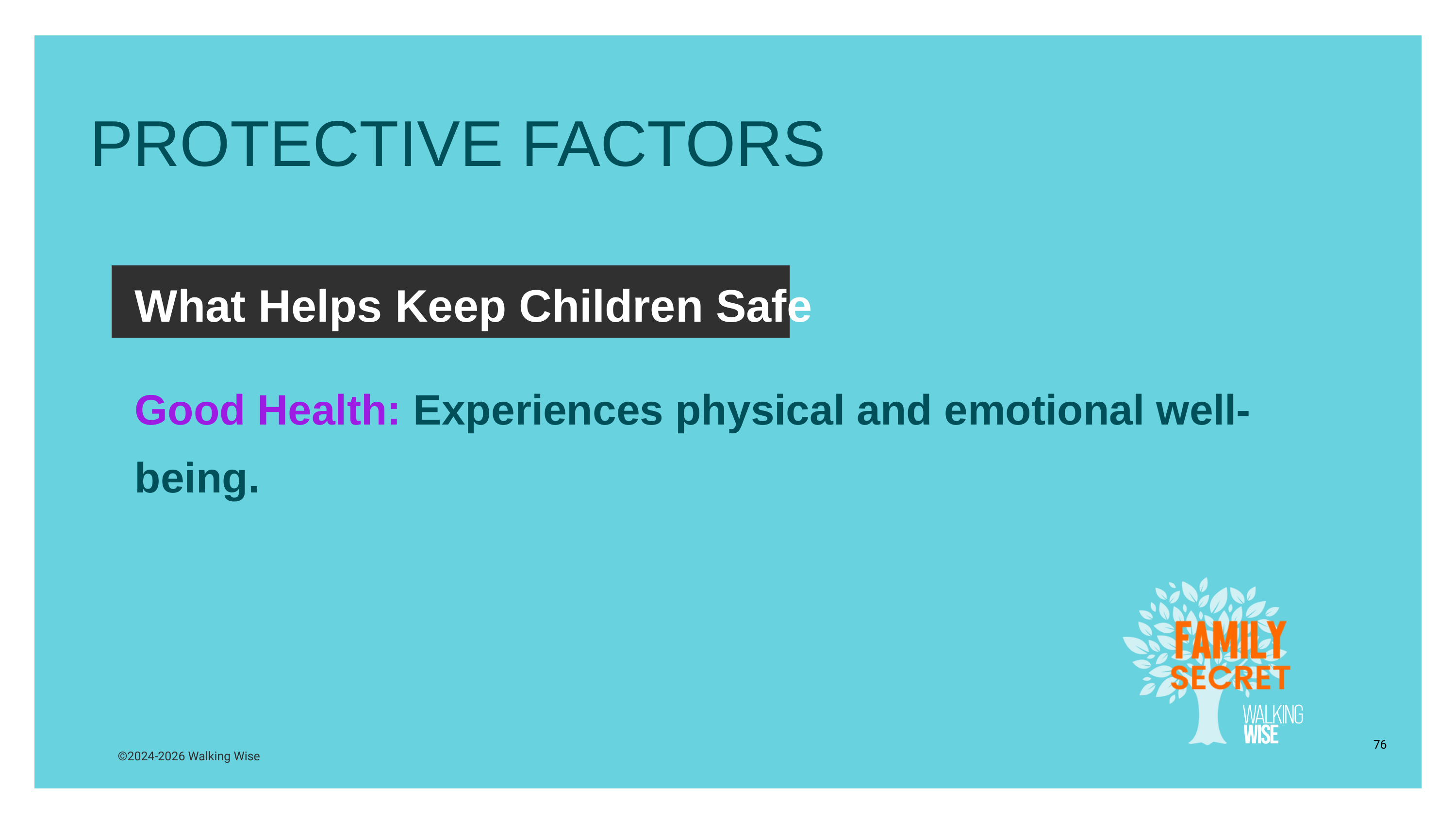

PROTECTIVE FACTORS

What Helps Keep Children Safe
Good Health: Experiences physical and emotional well-being.

76
©2024-2026 Walking Wise